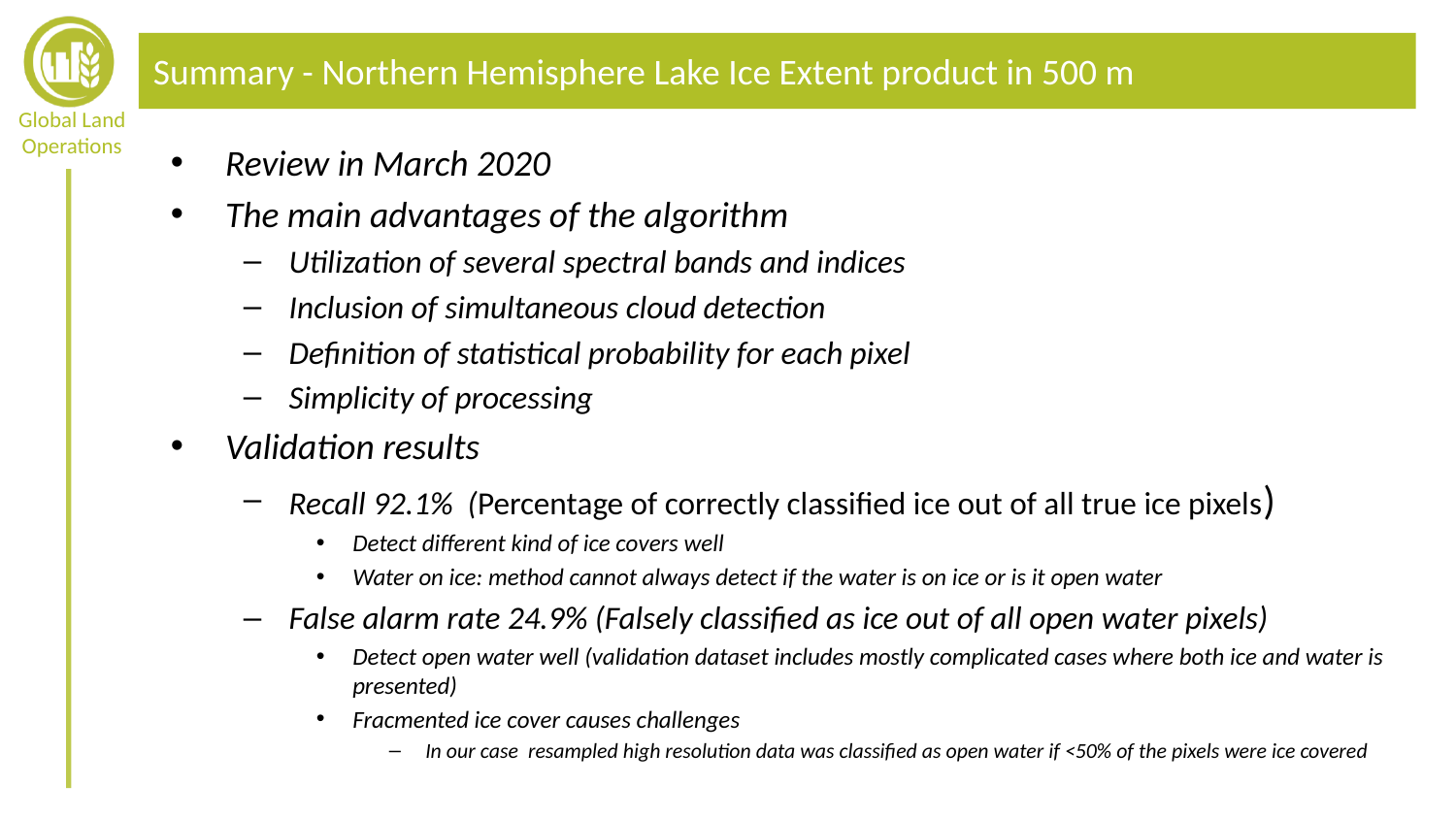

# Summary - Northern Hemisphere Lake Ice Extent product in 500 m
Review in March 2020
The main advantages of the algorithm
Utilization of several spectral bands and indices
Inclusion of simultaneous cloud detection
Definition of statistical probability for each pixel
Simplicity of processing
Validation results
Recall 92.1%  (Percentage of correctly classified ice out of all true ice pixels)
Detect different kind of ice covers well
Water on ice: method cannot always detect if the water is on ice or is it open water
False alarm rate 24.9% (Falsely classified as ice out of all open water pixels)
Detect open water well (validation dataset includes mostly complicated cases where both ice and water is presented)
Fracmented ice cover causes challenges
In our case  resampled high resolution data was classified as open water if <50% of the pixels were ice covered